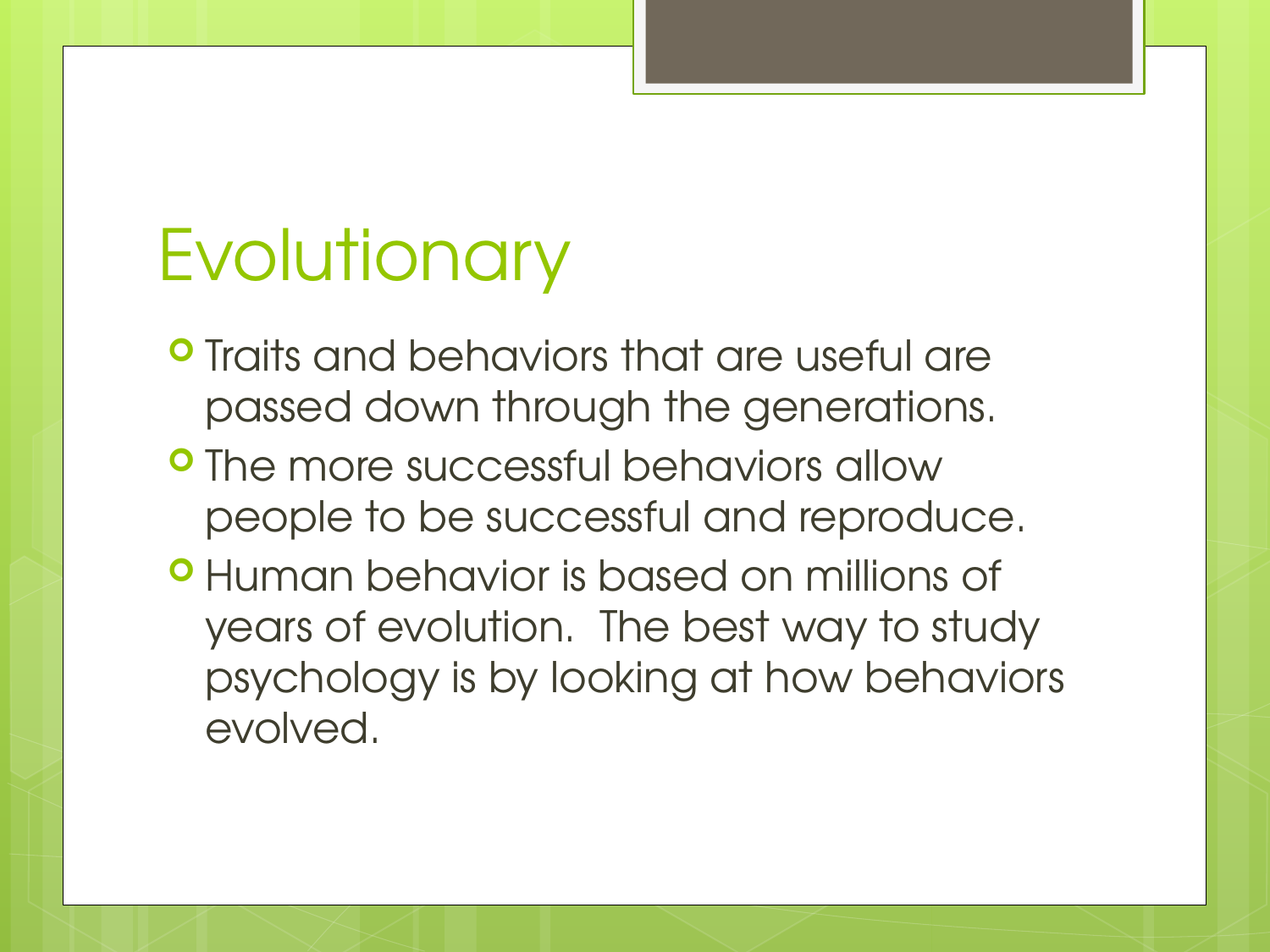

# Evolutionary
Traits and behaviors that are useful are passed down through the generations.
The more successful behaviors allow people to be successful and reproduce.
Human behavior is based on millions of years of evolution.  The best way to study psychology is by looking at how behaviors evolved.